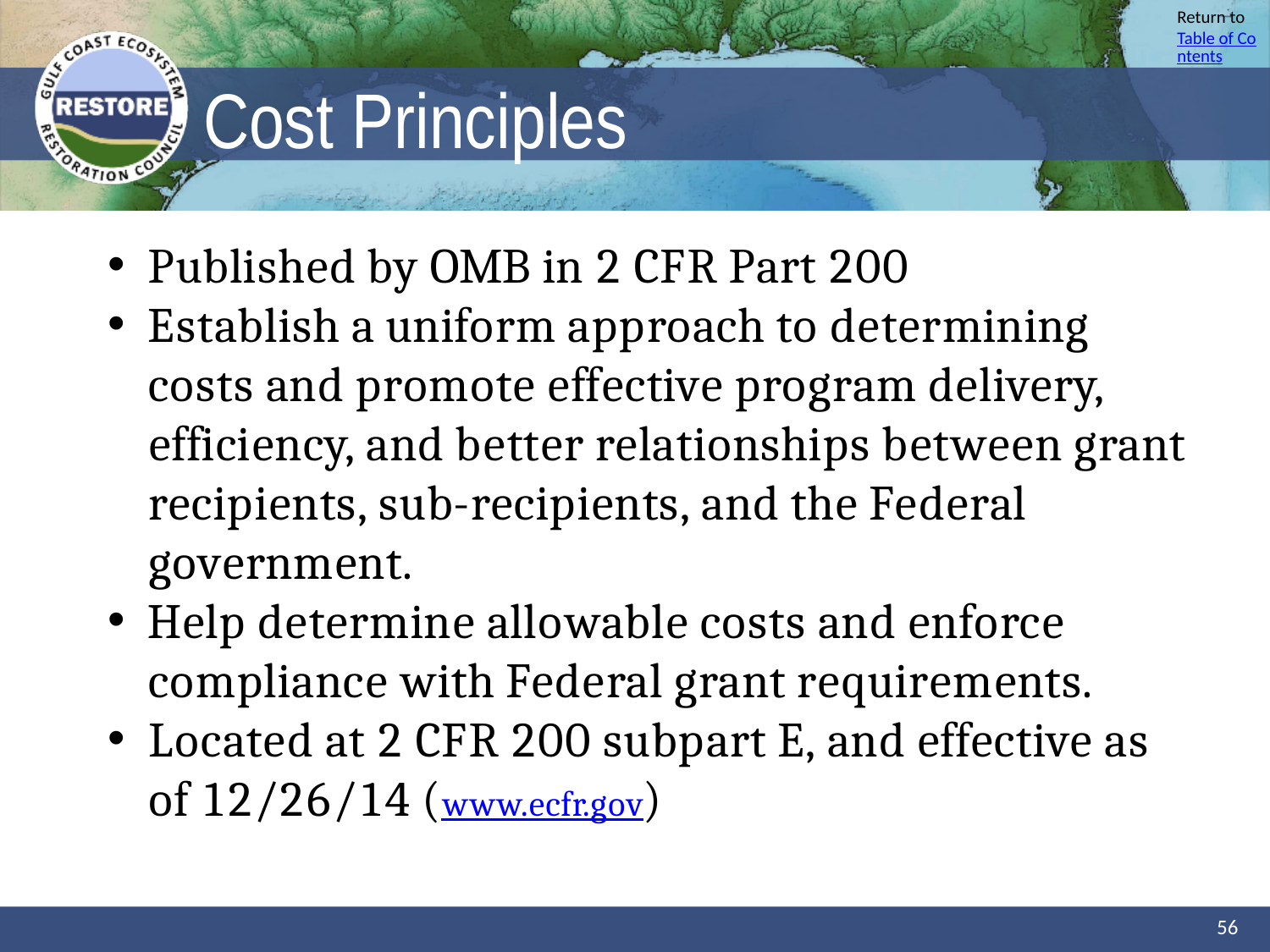

# Cost Principles
Published by OMB in 2 CFR Part 200
Establish a uniform approach to determining costs and promote effective program delivery, efficiency, and better relationships between grant recipients, sub-recipients, and the Federal government.
Help determine allowable costs and enforce compliance with Federal grant requirements.
Located at 2 CFR 200 subpart E, and effective as of 12/26/14 (www.ecfr.gov)
56